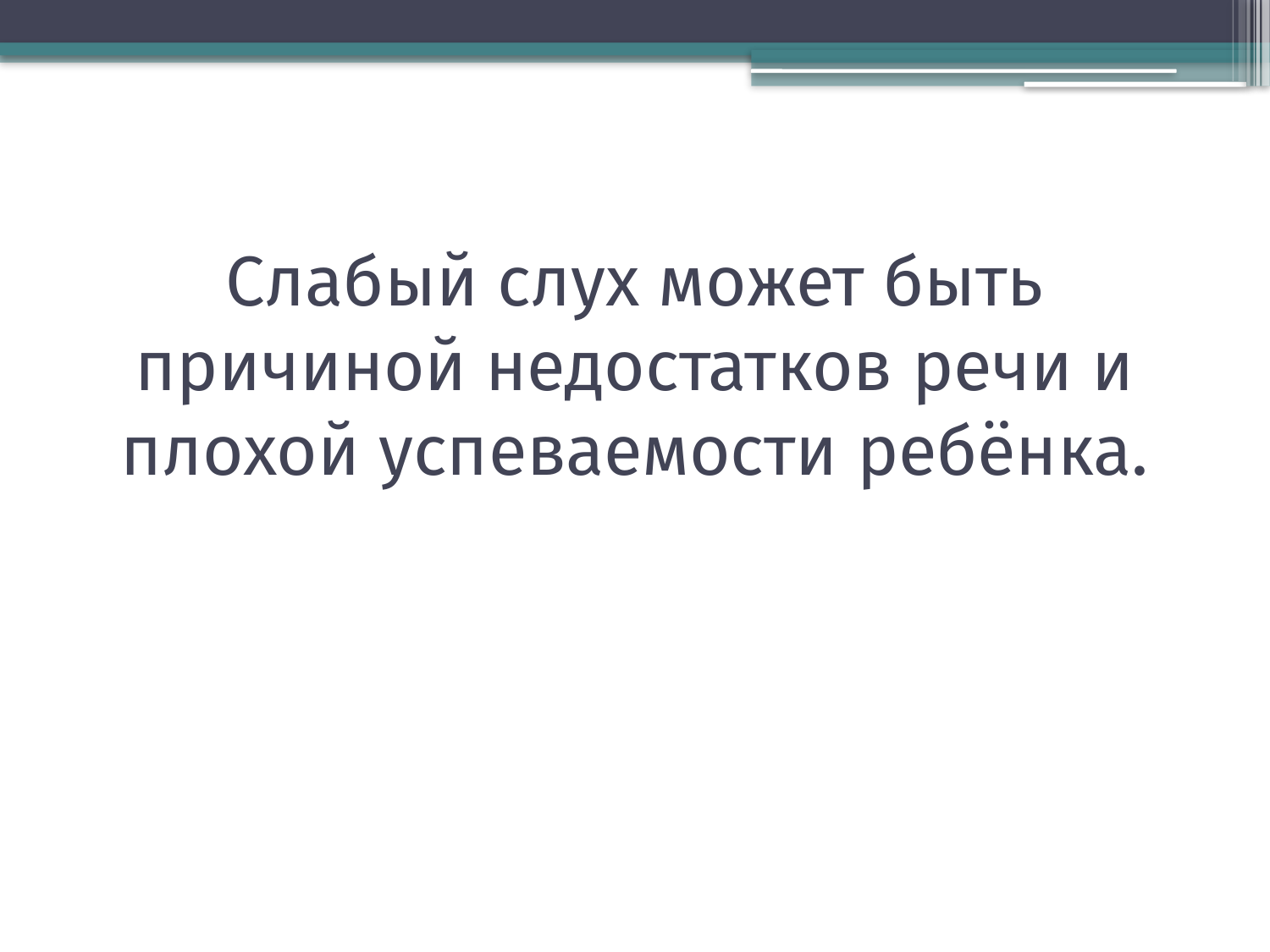

# Слабый слух может быть причиной недостатков речи и плохой успеваемости ребёнка.